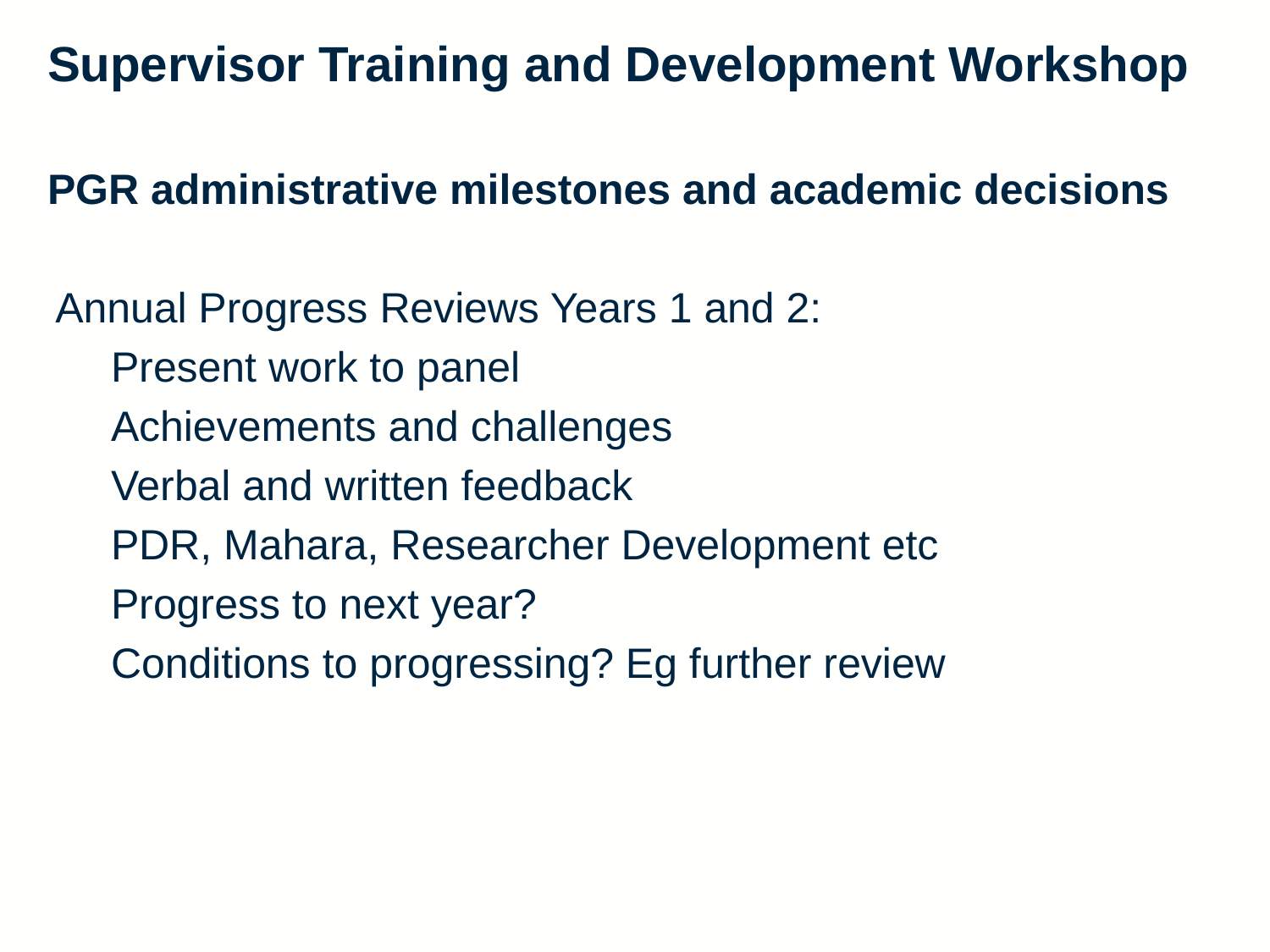

Supervisor Training and Development Workshop

PGR administrative milestones and academic decisions

Annual Progress Reviews Years 1 and 2:
Present work to panel
Achievements and challenges
Verbal and written feedback
PDR, Mahara, Researcher Development etc
Progress to next year?
Conditions to progressing? Eg further review